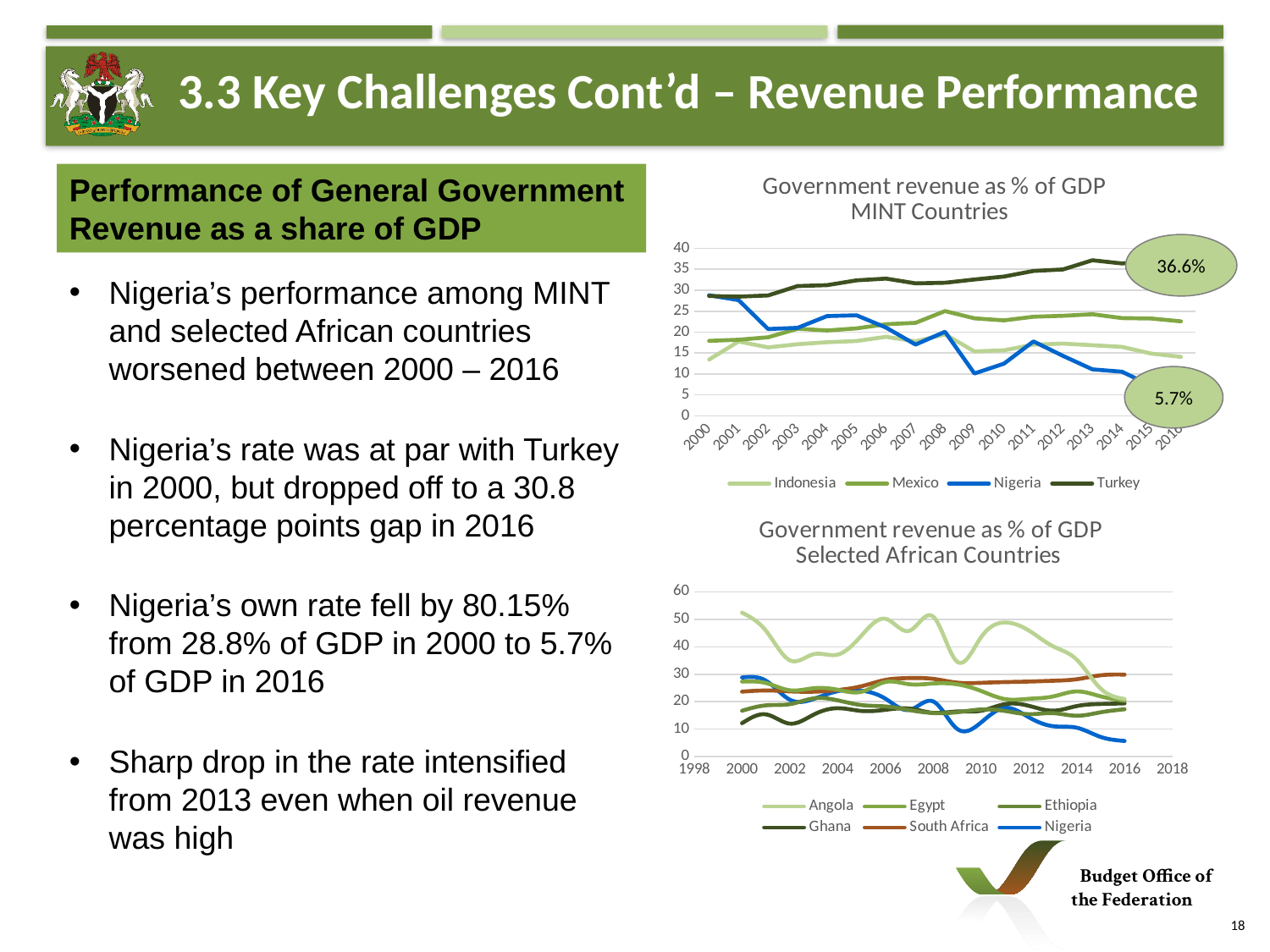

3.3 Key Challenges Cont’d – Revenue Performance

### Chart: Government revenue as % of GDP
MINT Countries

| Category | Indonesia | Mexico | Nigeria | Turkey |
|---|---|---|---|---|
| 2000 | 13.433 | 17.899 | 28.807 | 28.621 |
| 2001 | 17.745 | 18.175 | 27.635 | 28.471 |
| 2002 | 16.353 | 18.763 | 20.724 | 28.751 |
| 2003 | 17.099 | 20.795 | 21.011 | 30.995 |
| 2004 | 17.573 | 20.376 | 23.828 | 31.214 |
| 2005 | 17.86 | 20.887 | 24.017 | 32.359 |
| 2006 | 18.868 | 21.881 | 21.076 | 32.772 |
| 2007 | 17.782 | 22.223 | 17.018 | 31.645 |
| 2008 | 19.448 | 25.022 | 20.077 | 31.787 |
| 2009 | 15.382 | 23.288 | 10.105 | 32.563 |
| 2010 | 15.644 | 22.808 | 12.457 | 33.263 |
| 2011 | 17.01 | 23.68 | 17.767 | 34.602 |
| 2012 | 17.249 | 23.898 | 14.32 | 34.954 |
| 2013 | 16.864 | 24.275 | 11.103 | 37.156 |
| 2014 | 16.466 | 23.351 | 10.534 | 36.392 |
| 2015 | 14.858 | 23.25 | 7.192 | 37.025 |
| 2016 | 14.082 | 22.576 | 5.719 | 36.554 |
Performance of General Government Revenue as a share of GDP
36.6%
Nigeria’s performance among MINT and selected African countries worsened between 2000 – 2016
Nigeria’s rate was at par with Turkey in 2000, but dropped off to a 30.8 percentage points gap in 2016
Nigeria’s own rate fell by 80.15% from 28.8% of GDP in 2000 to 5.7% of GDP in 2016
Sharp drop in the rate intensified from 2013 even when oil revenue was high

5.7%

### Chart: Government revenue as % of GDP
Selected African Countries

| Category | Angola | Egypt | Ethiopia | Ghana | South Africa | Nigeria |
|---|---|---|---|---|---|---|

  Budget Office of the Federation